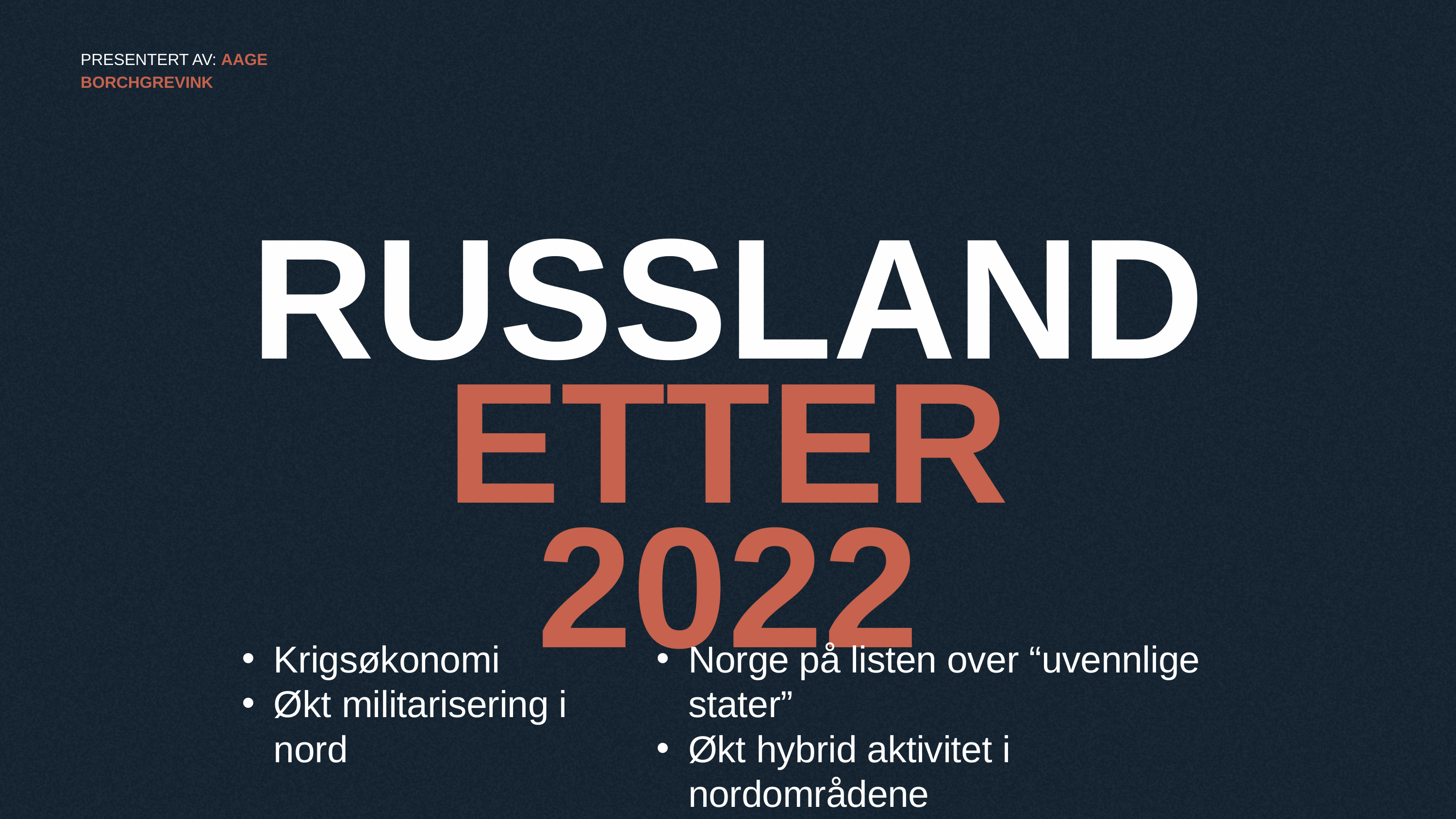

PRESENTERT AV: AAGE BORCHGREVINK
RUSSLAND ETTER 2022
Krigsøkonomi
Økt militarisering i nord
Norge på listen over “uvennlige stater”
Økt hybrid aktivitet i nordområdene